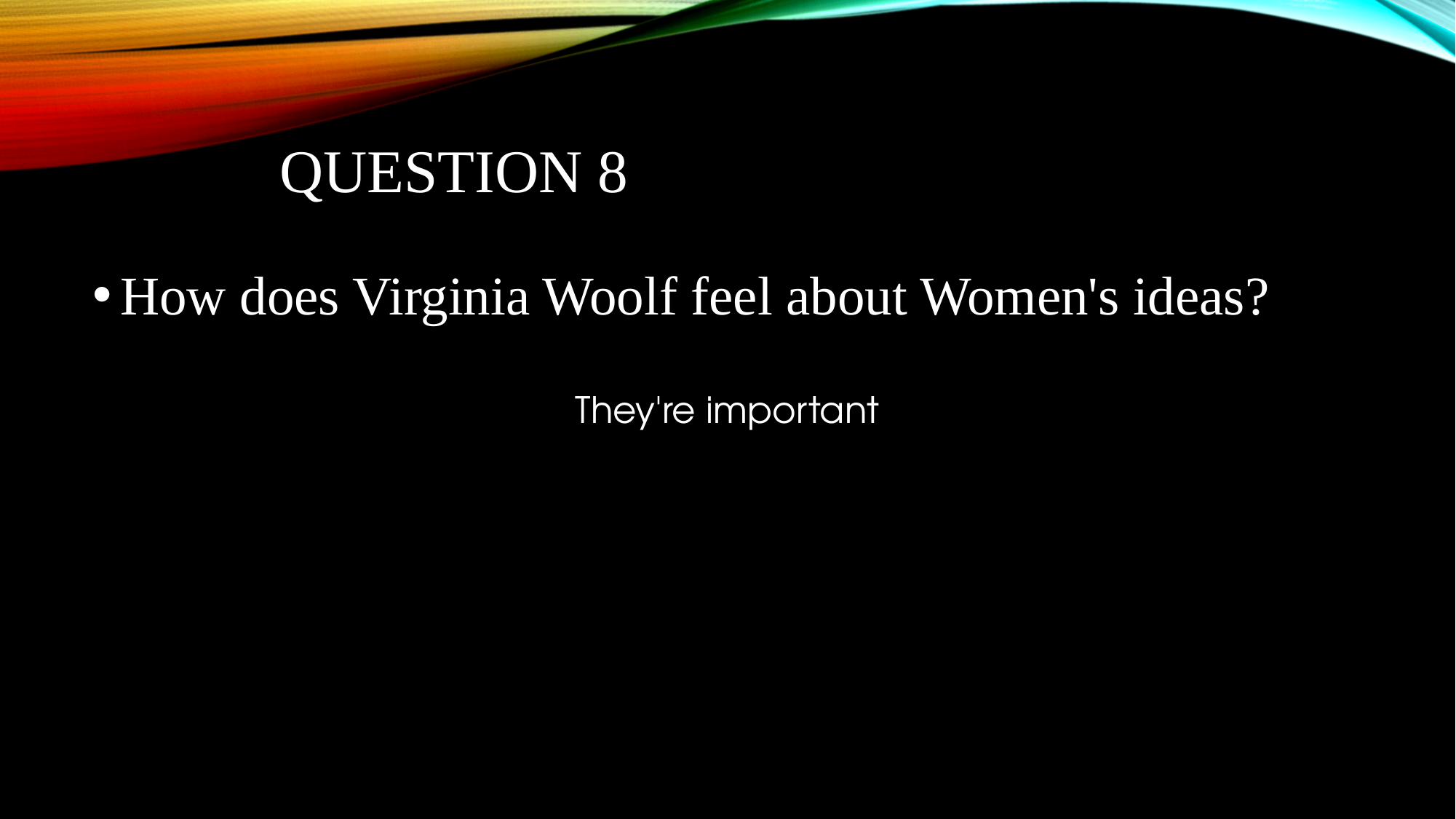

# QUESTION 8
How does Virginia Woolf feel about Women's ideas?

They're important